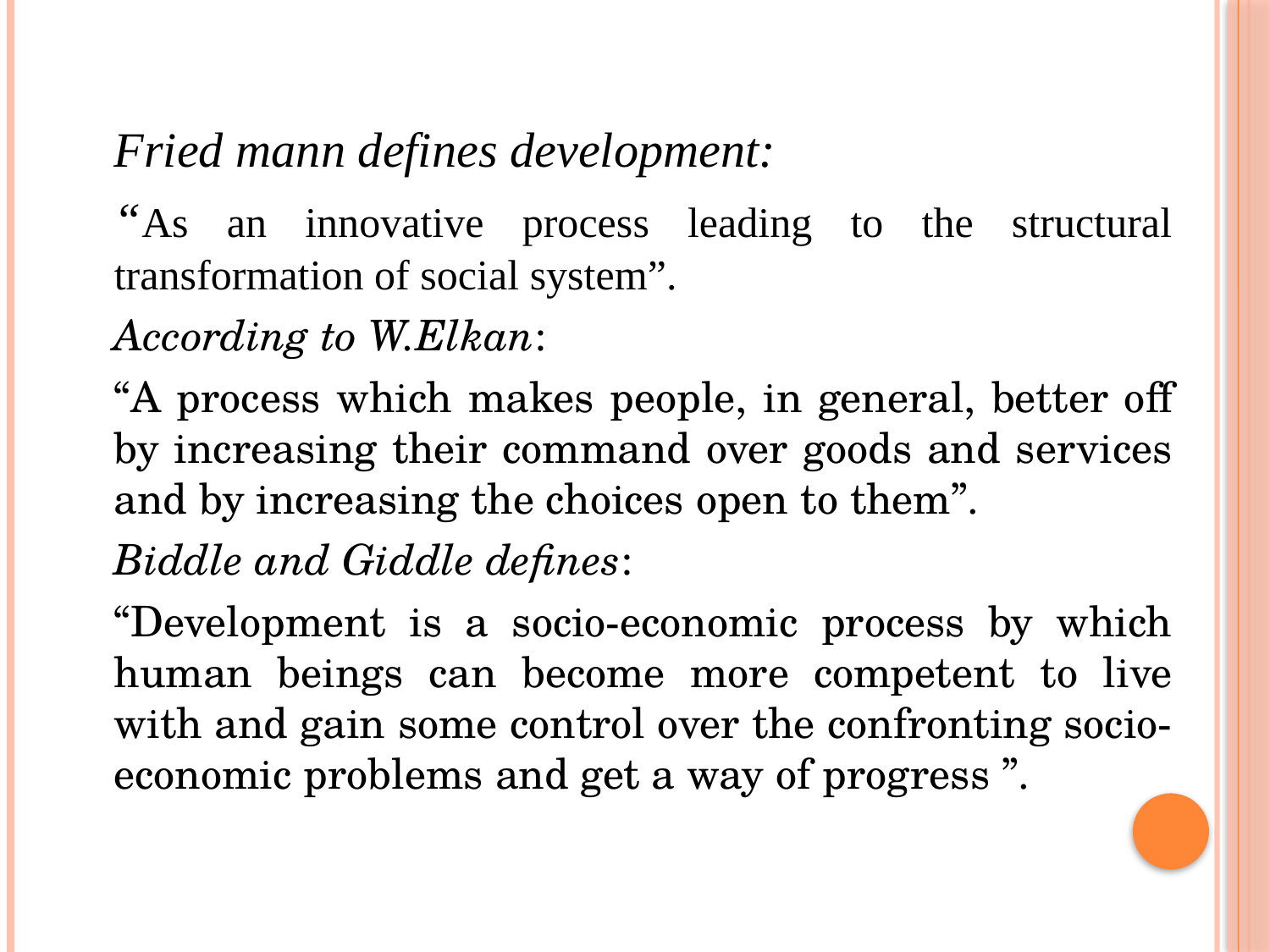

Fried mann defines development:
	“As an innovative process leading to the structural transformation of social system”.
	According to W.Elkan:
	“A process which makes people, in general, better off by increasing their command over goods and services and by increasing the choices open to them”.
	Biddle and Giddle defines:
	“Development is a socio-economic process by which human beings can become more competent to live with and gain some control over the confronting socio-economic problems and get a way of progress ”.